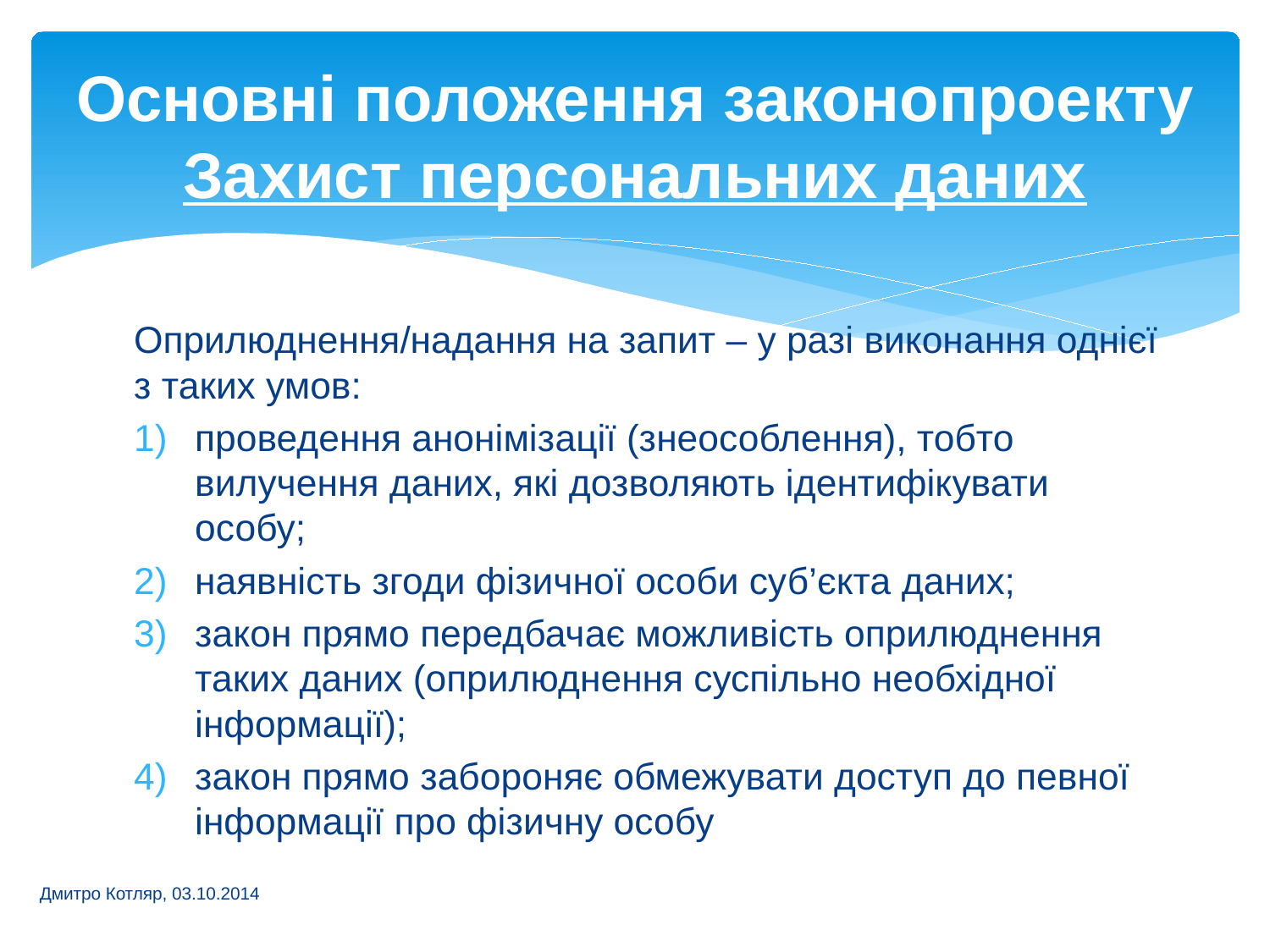

# Основні положення законопроекту Захист персональних даних
Оприлюднення/надання на запит – у разі виконання однієї з таких умов:
проведення анонімізації (знеособлення), тобто вилучення даних, які дозволяють ідентифікувати особу;
наявність згоди фізичної особи суб’єкта даних;
закон прямо передбачає можливість оприлюднення таких даних (оприлюднення суспільно необхідної інформації);
закон прямо забороняє обмежувати доступ до певної інформації про фізичну особу
Дмитро Котляр, 03.10.2014